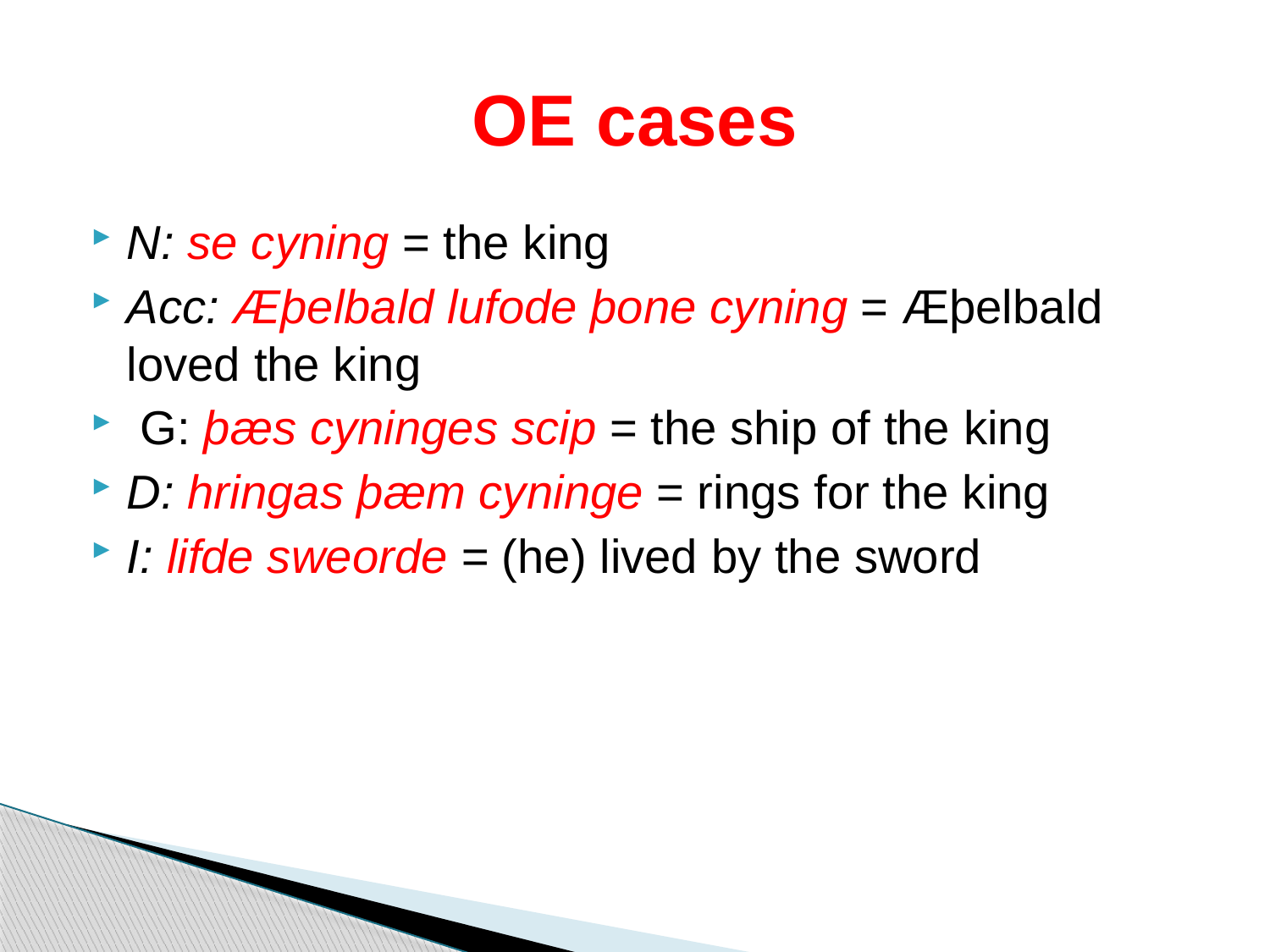

# OE cases
N: se cyning = the king
Acc: Æþelbald lufode þone cyning = Æþelbald loved the king
 G: þæs cyninges scip = the ship of the king
D: hringas þæm cyninge = rings for the king
I: lifde sweorde = (he) lived by the sword